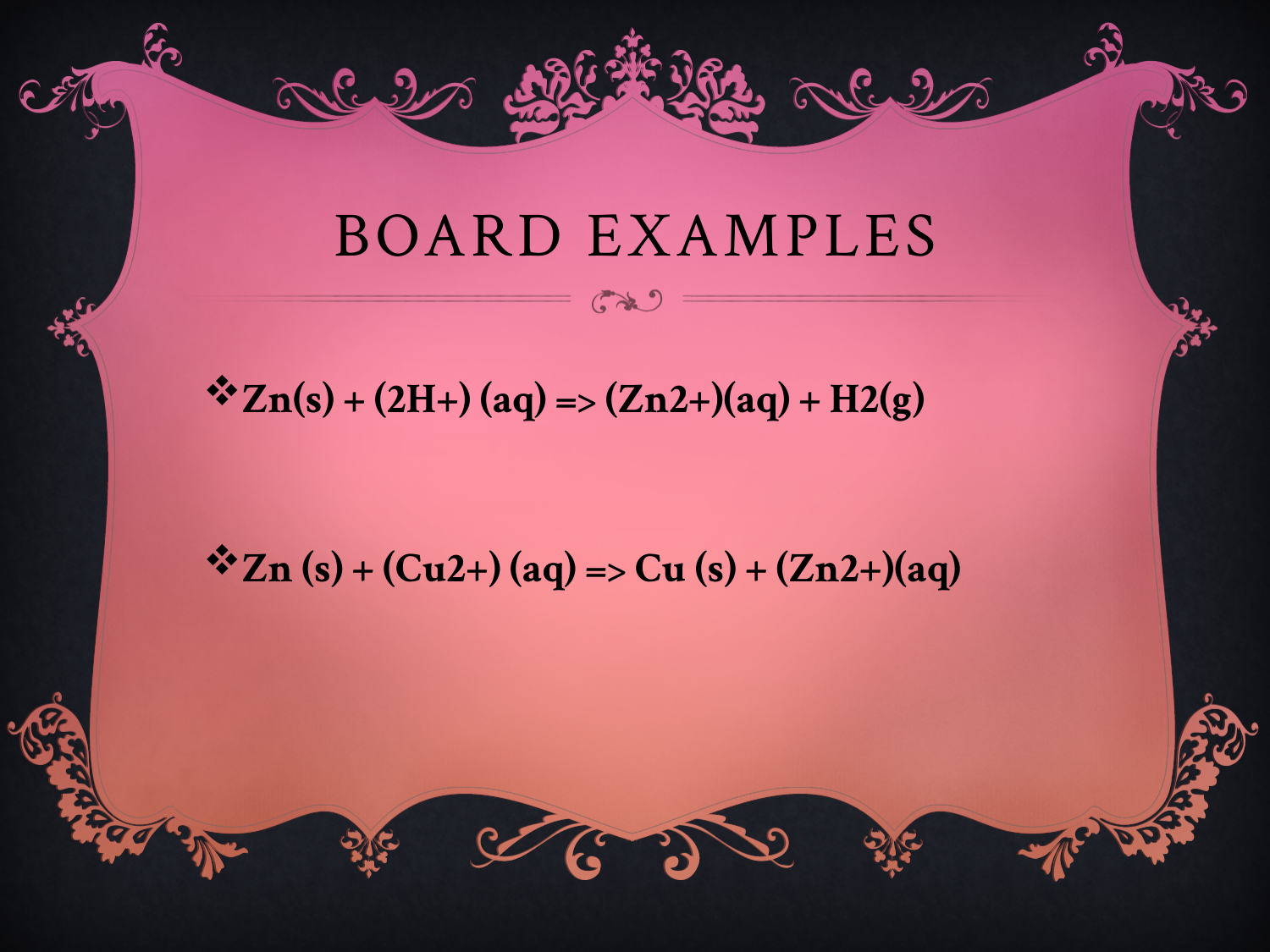

# board examples
Zn(s) + (2H+) (aq) => (Zn2+)(aq) + H2(g)

Zn (s) + (Cu2+) (aq) => Cu (s) + (Zn2+)(aq)